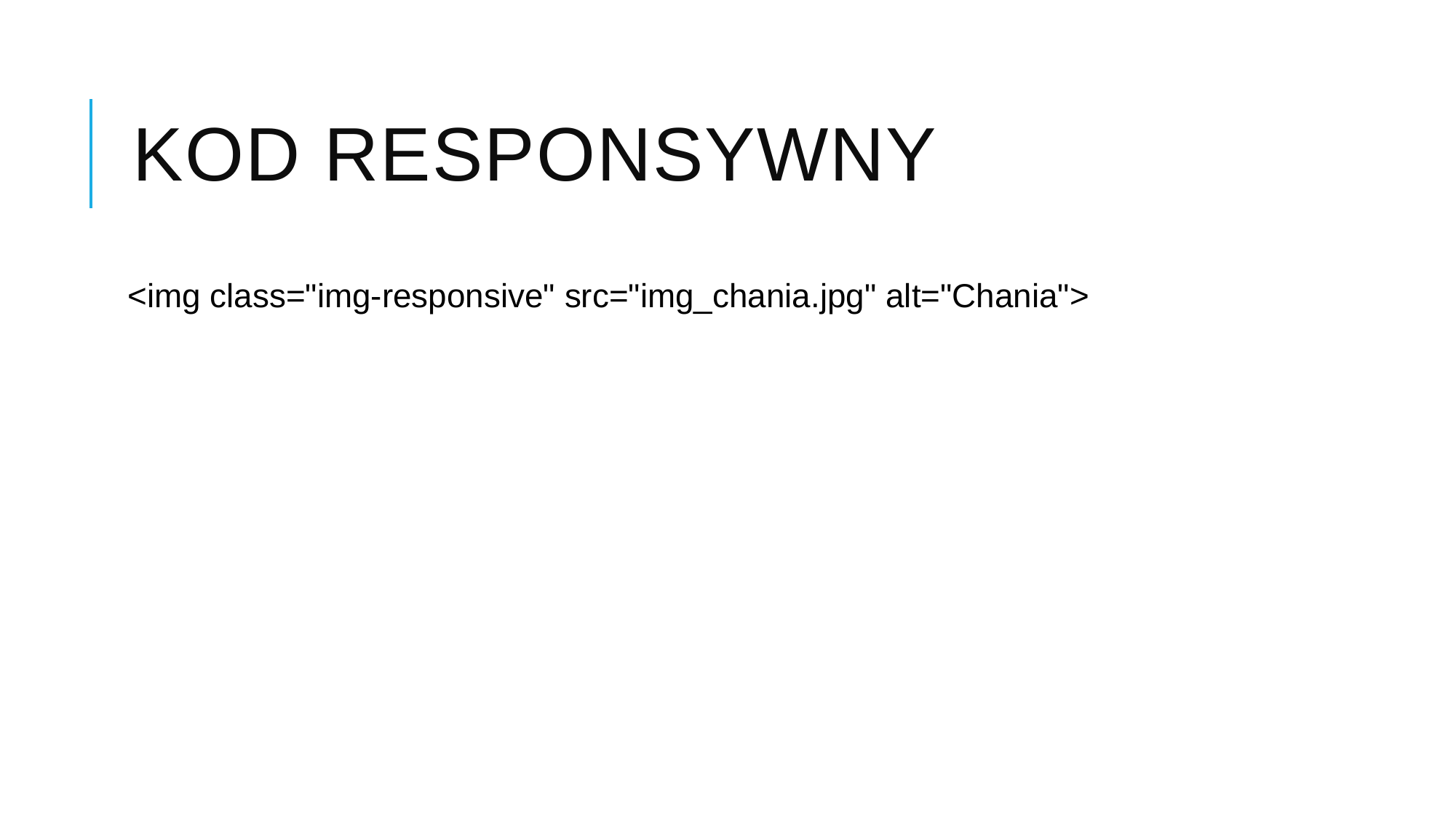

# Kod responsywny
<img class="img-responsive" src="img_chania.jpg" alt="Chania">